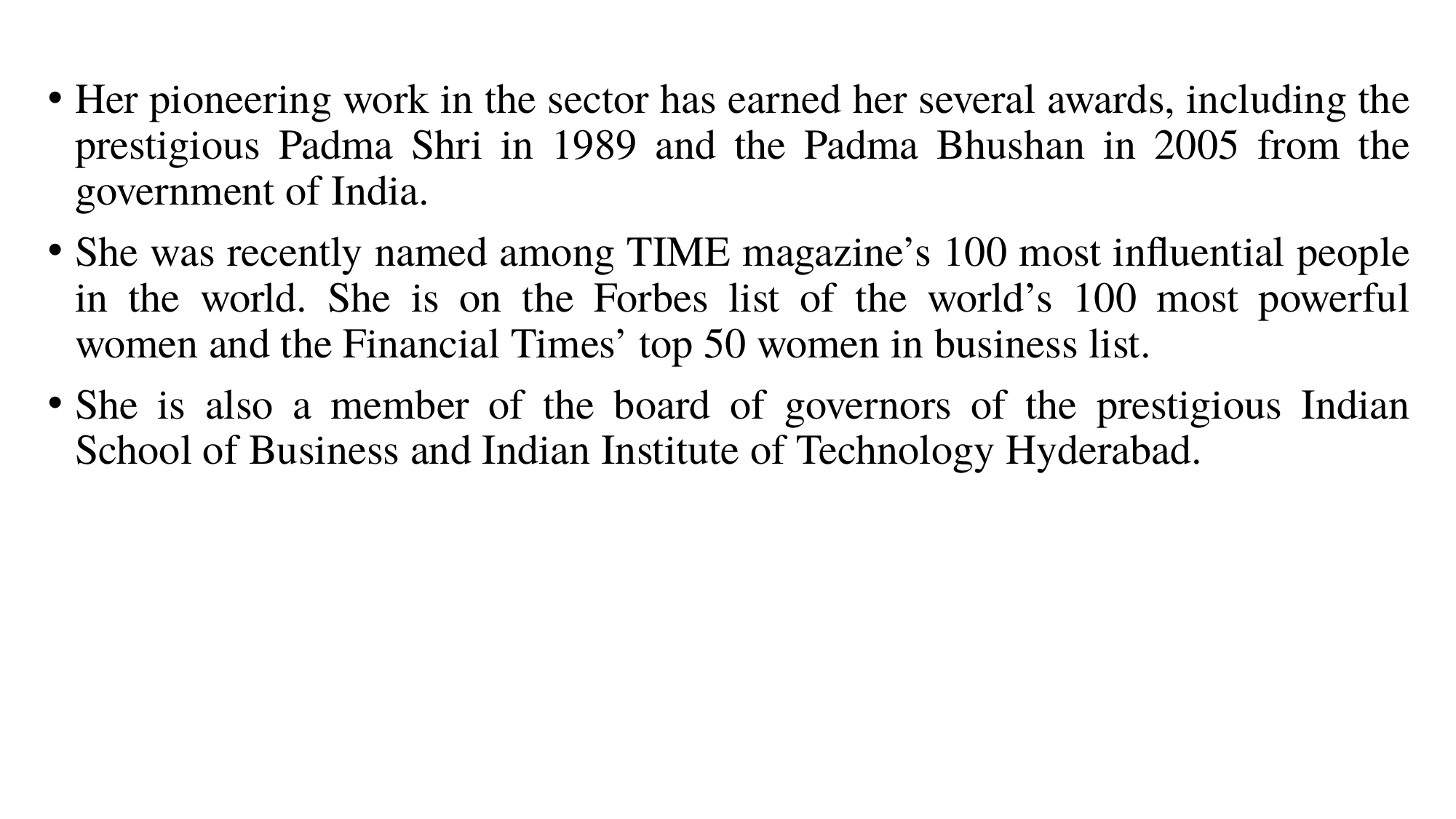

Her pioneering work in the sector has earned her several awards, including the prestigious Padma Shri in 1989 and the Padma Bhushan in 2005 from the government of India.
She was recently named among TIME magazine’s 100 most influential people in the world. She is on the Forbes list of the world’s 100 most powerful women and the Financial Times’ top 50 women in business list.
She is also a member of the board of governors of the prestigious Indian School of Business and Indian Institute of Technology Hyderabad.